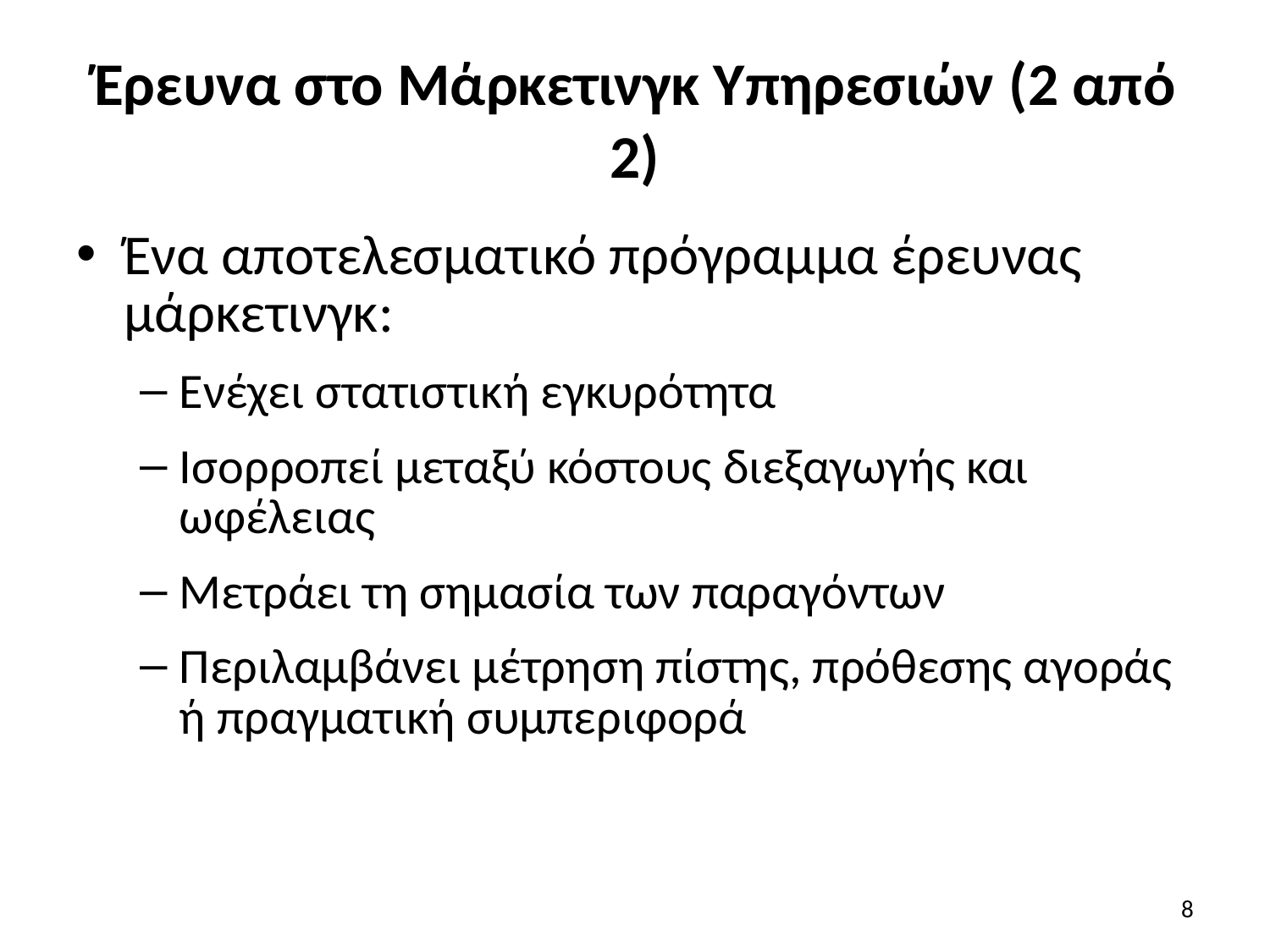

# Έρευνα στο Μάρκετινγκ Υπηρεσιών (2 από 2)
Ένα αποτελεσματικό πρόγραμμα έρευνας μάρκετινγκ:
Ενέχει στατιστική εγκυρότητα
Ισορροπεί μεταξύ κόστους διεξαγωγής και ωφέλειας
Μετράει τη σημασία των παραγόντων
Περιλαμβάνει μέτρηση πίστης, πρόθεσης αγοράς ή πραγματική συμπεριφορά

8